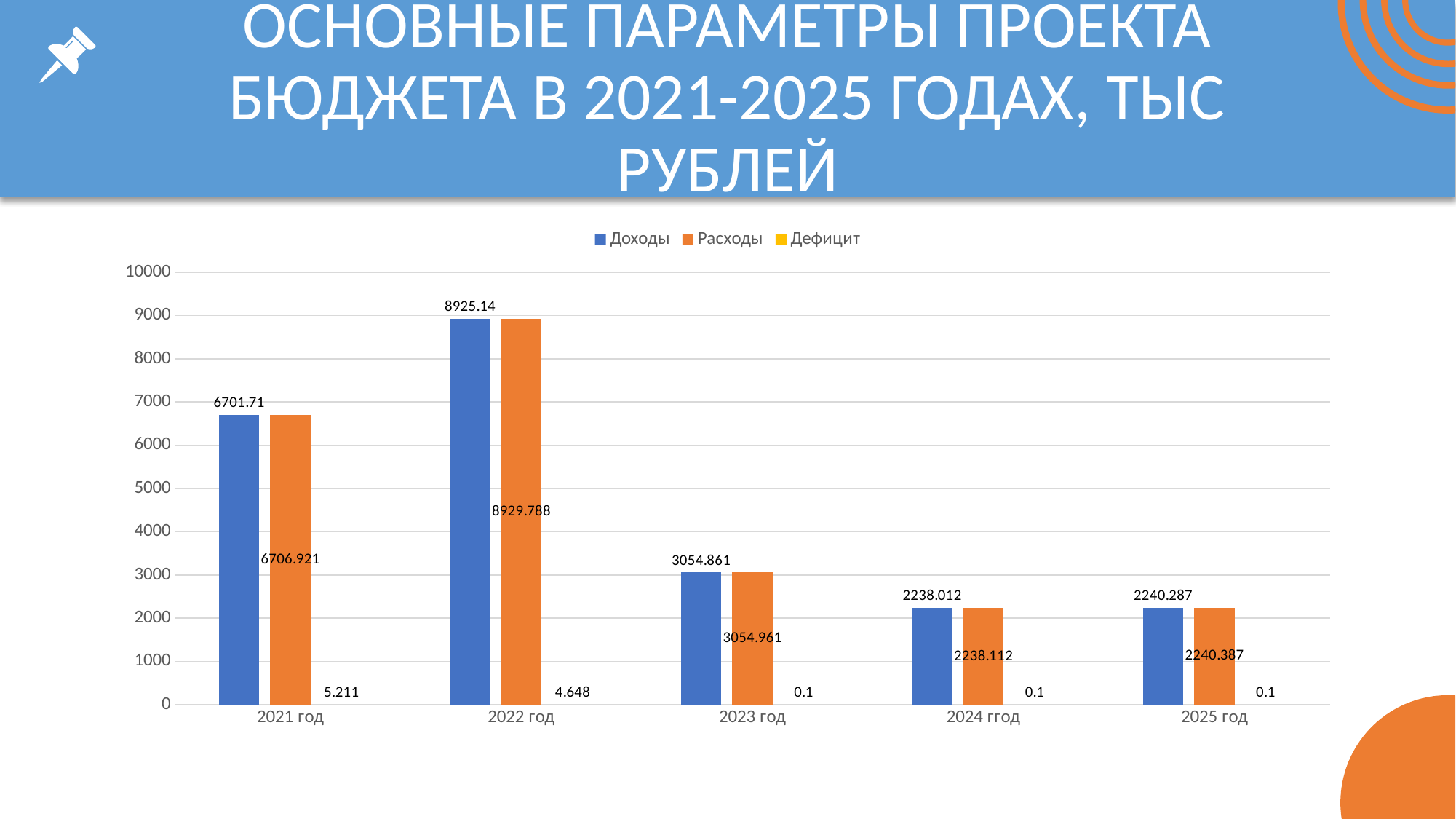

# ОСНОВНЫЕ ПАРАМЕТРЫ ПРОЕКТА БЮДЖЕТА В 2021-2025 ГОДАХ, ТЫС РУБЛЕЙ

### Chart

| Category | Доходы | Расходы | Дефицит |
|---|---|---|---|
| 2021 год | 6701.71 | 6706.921 | 5.211 |
| 2022 год | 8925.14 | 8929.788 | 4.648 |
| 2023 год | 3054.861 | 3054.961 | 0.1 |
| 2024 ггод | 2238.012 | 2238.112 | 0.1 |
| 2025 год | 2240.287 | 2240.387 | 0.1 |